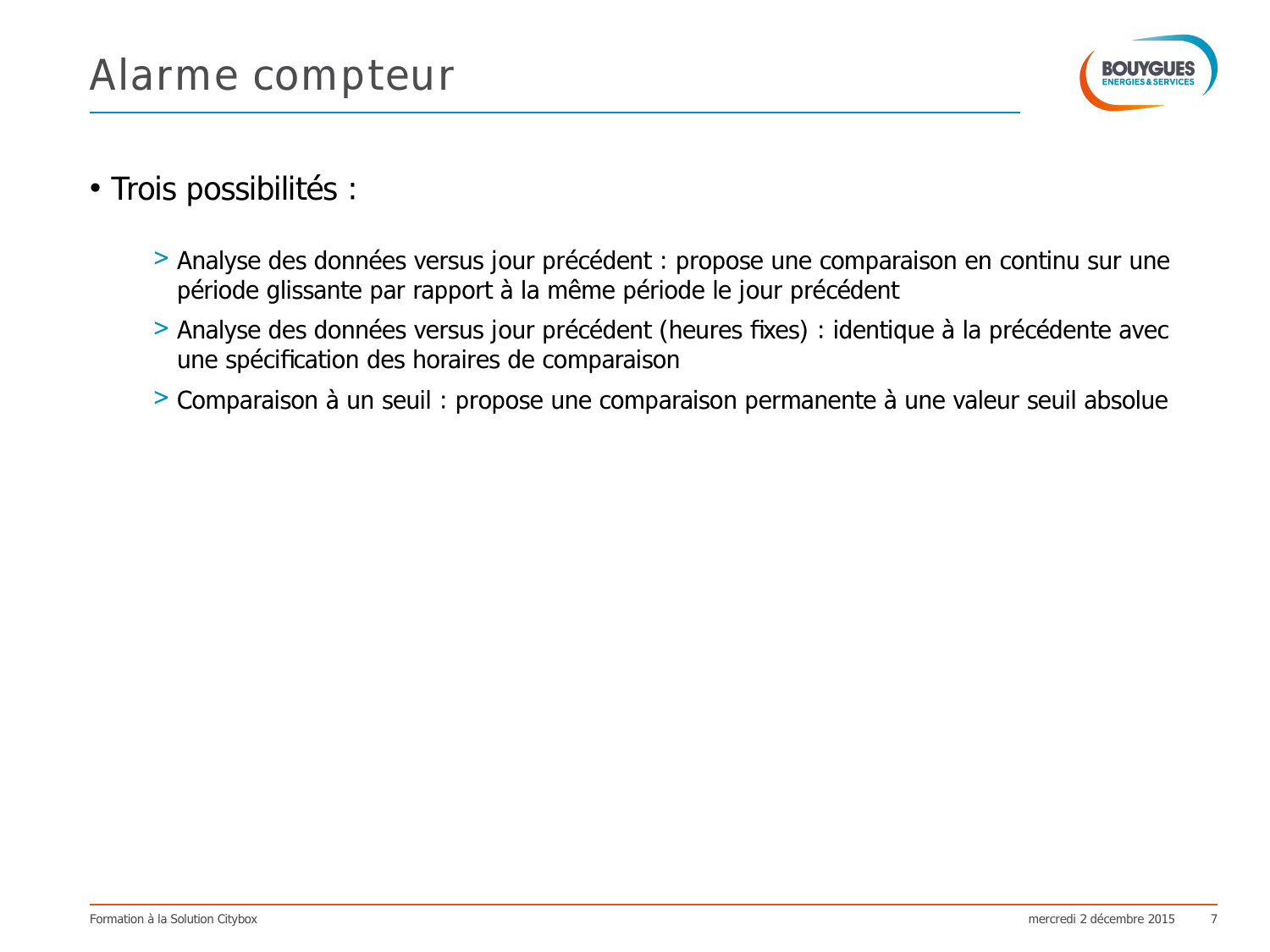

# Alarme compteur
 Trois possibilités :

Analyse des données versus jour précédent : propose une comparaison en continu sur une période glissante par rapport à la même période le jour précédent
Analyse des données versus jour précédent (heures fixes) : identique à la précédente avec une spécification des horaires de comparaison
Comparaison à un seuil : propose une comparaison permanente à une valeur seuil absolue

Formation à la Solution Citybox
mercredi 2 décembre 2015
7